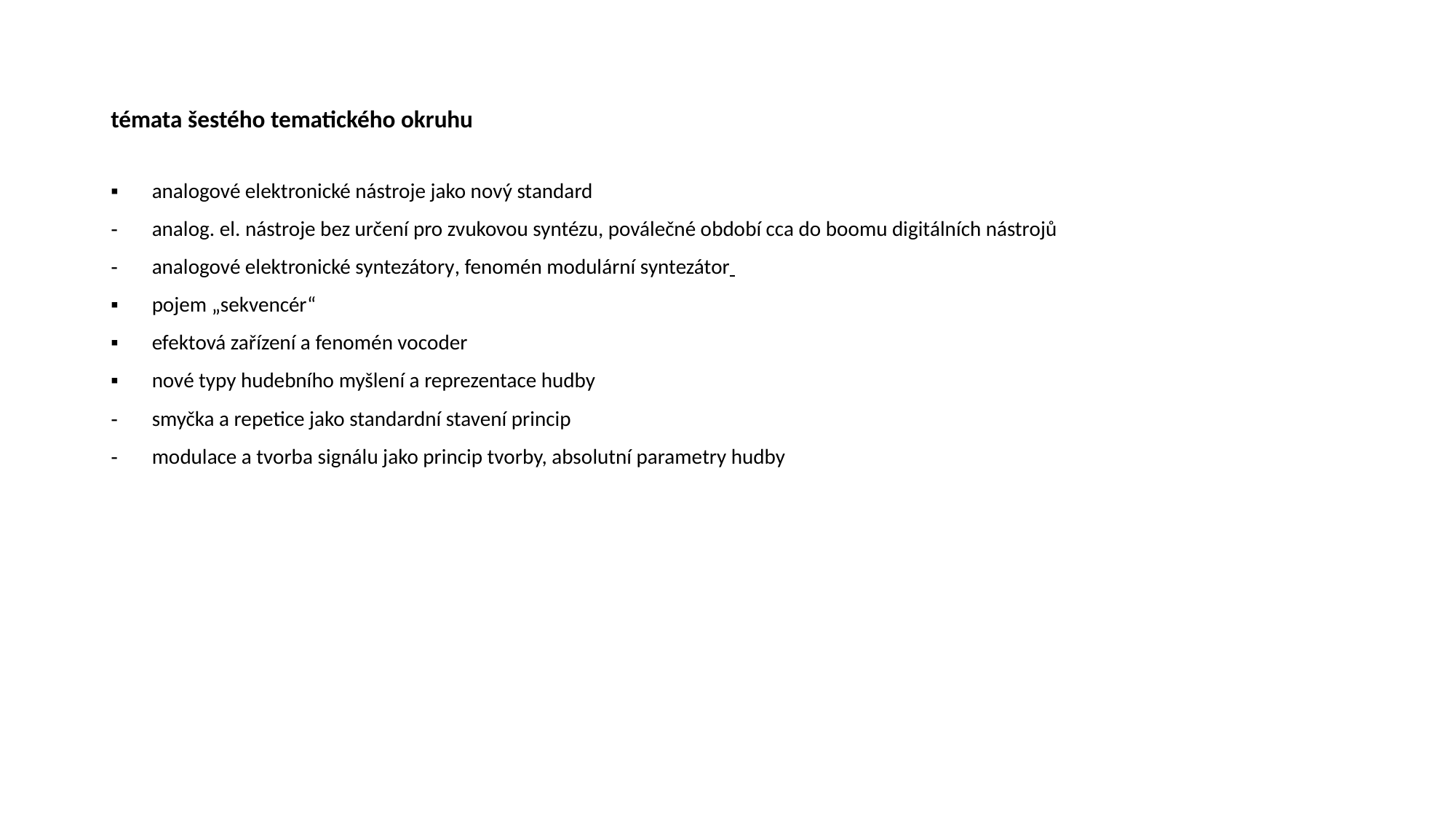

# témata šestého tematického okruhu
analogové elektronické nástroje jako nový standard
analog. el. nástroje bez určení pro zvukovou syntézu, poválečné období cca do boomu digitálních nástrojů
analogové elektronické syntezátory, fenomén modulární syntezátor
pojem „sekvencér“
efektová zařízení a fenomén vocoder
nové typy hudebního myšlení a reprezentace hudby
smyčka a repetice jako standardní stavení princip
modulace a tvorba signálu jako princip tvorby, absolutní parametry hudby